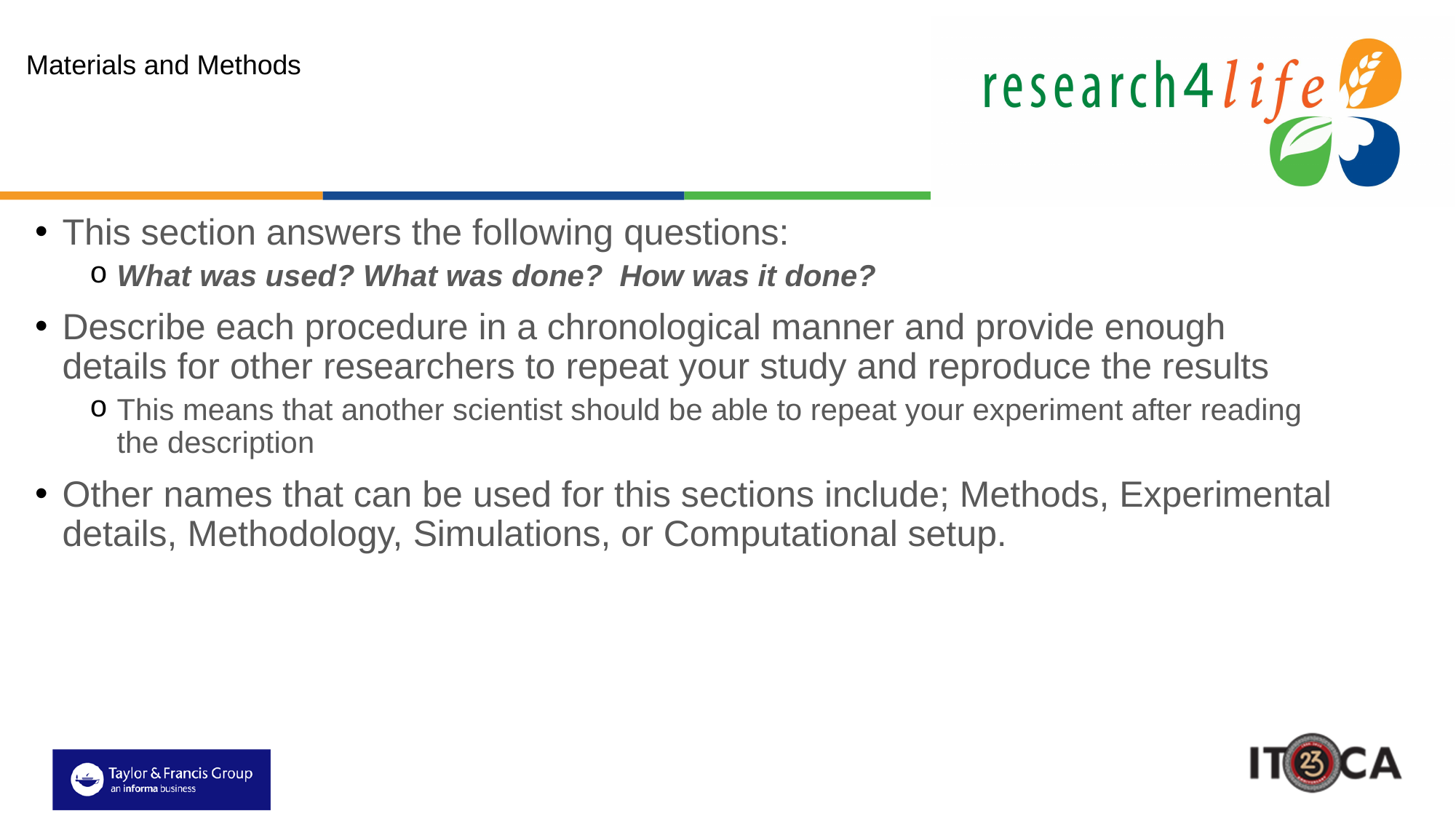

# Materials and Methods

This section answers the following questions:
What was used? What was done?  How was it done?
Describe each procedure in a chronological manner and provide enough details for other researchers to repeat your study and reproduce the results
This means that another scientist should be able to repeat your experiment after reading the description
Other names that can be used for this sections include; Methods, Experimental details, Methodology, Simulations, or Computational setup.